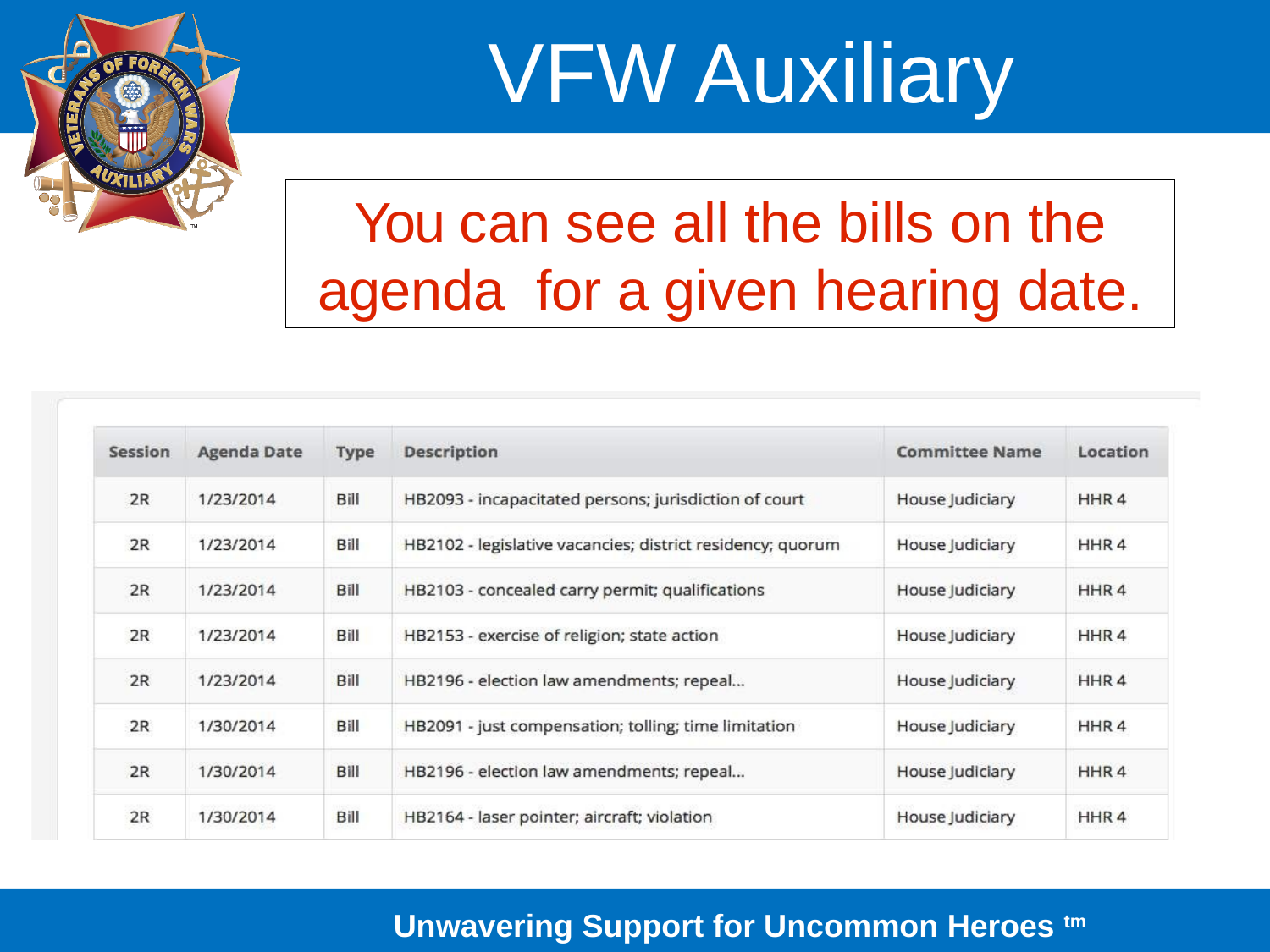

You can see all the bills on the agenda  for a given hearing date.